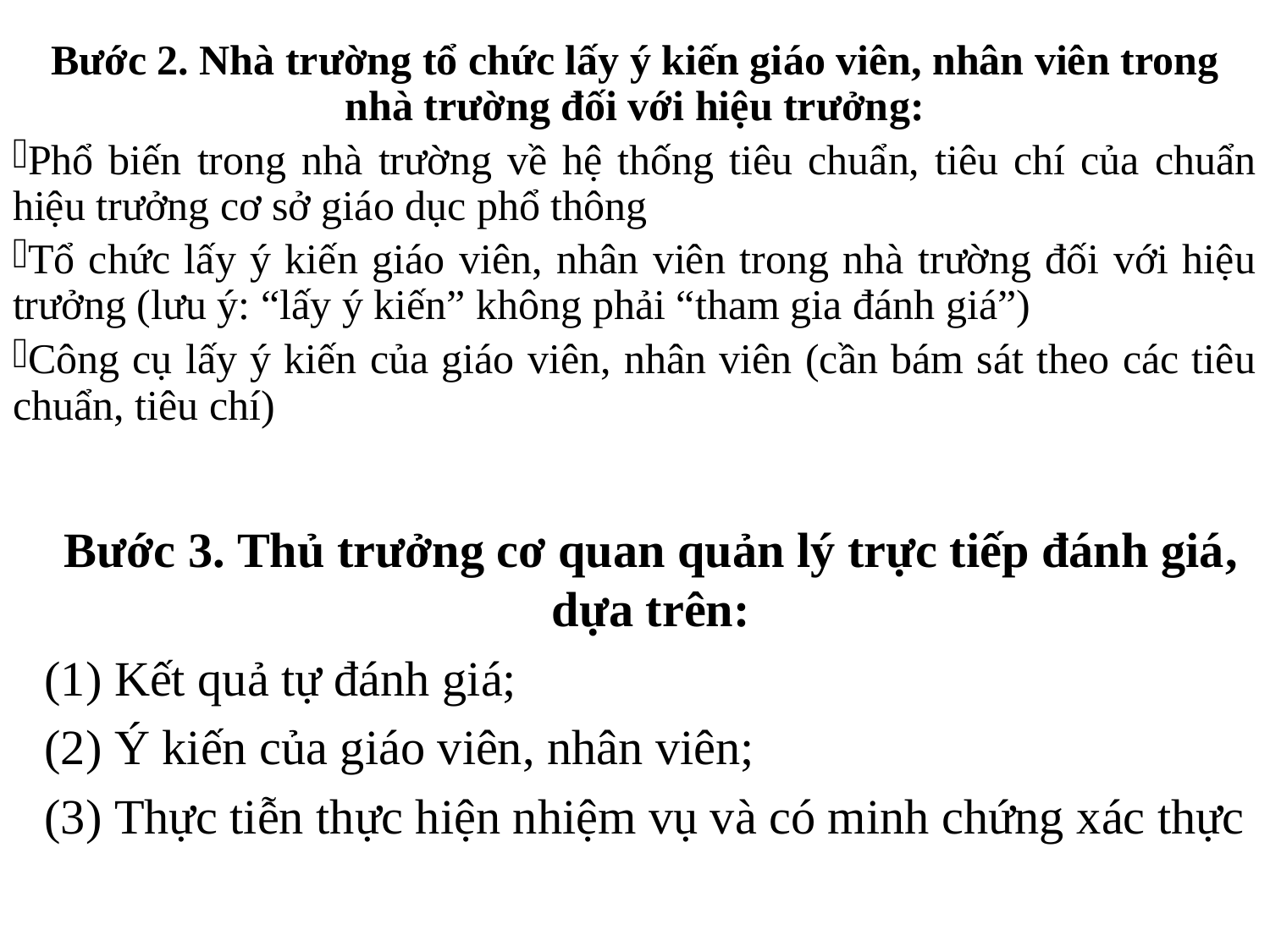

Bước 2. Nhà trường tổ chức lấy ý kiến giáo viên, nhân viên trong nhà trường đối với hiệu trưởng:
Phổ biến trong nhà trường về hệ thống tiêu chuẩn, tiêu chí của chuẩn hiệu trưởng cơ sở giáo dục phổ thông
Tổ chức lấy ý kiến giáo viên, nhân viên trong nhà trường đối với hiệu trưởng (lưu ý: “lấy ý kiến” không phải “tham gia đánh giá”)
Công cụ lấy ý kiến của giáo viên, nhân viên (cần bám sát theo các tiêu chuẩn, tiêu chí)

Bước 3. Thủ trưởng cơ quan quản lý trực tiếp đánh giá, dựa trên:
 Kết quả tự đánh giá;
 Ý kiến của giáo viên, nhân viên;
 Thực tiễn thực hiện nhiệm vụ và có minh chứng xác thực